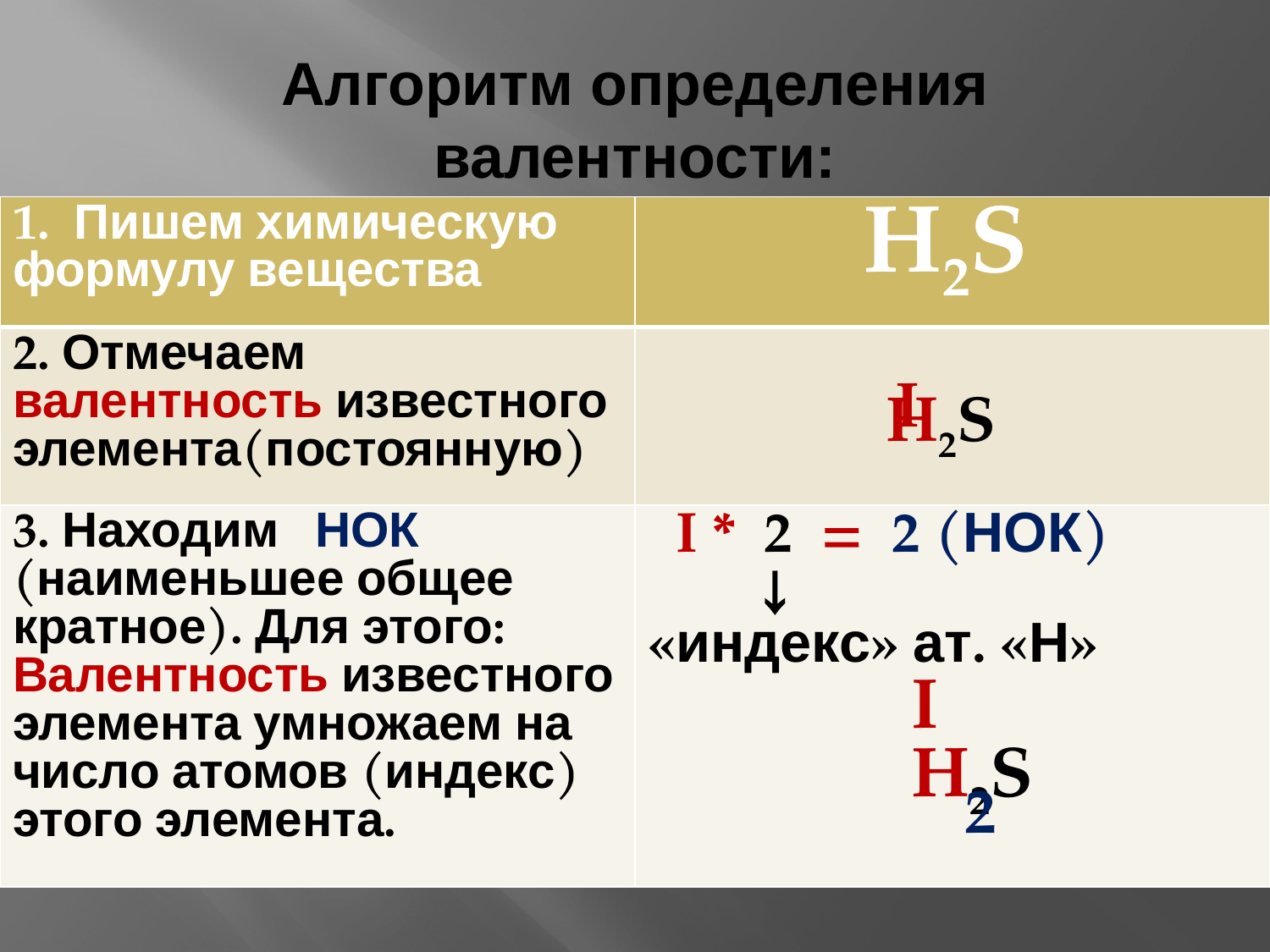

# Алгоритм определения валентности:
| 1. Пишем химическую формулу вещества | H2S |
| --- | --- |
| 2. Отмечаем валентность известного элемента(постоянную) | H2S |
| 3. Находим НОК (наименьшее общее кратное). Для этого: Валентность известного элемента умножаем на число атомов (индекс) этого элемента. | I \* 2 = 2 (НОК) ↓ «индекс» ат. «Н» I H2S |
I
2